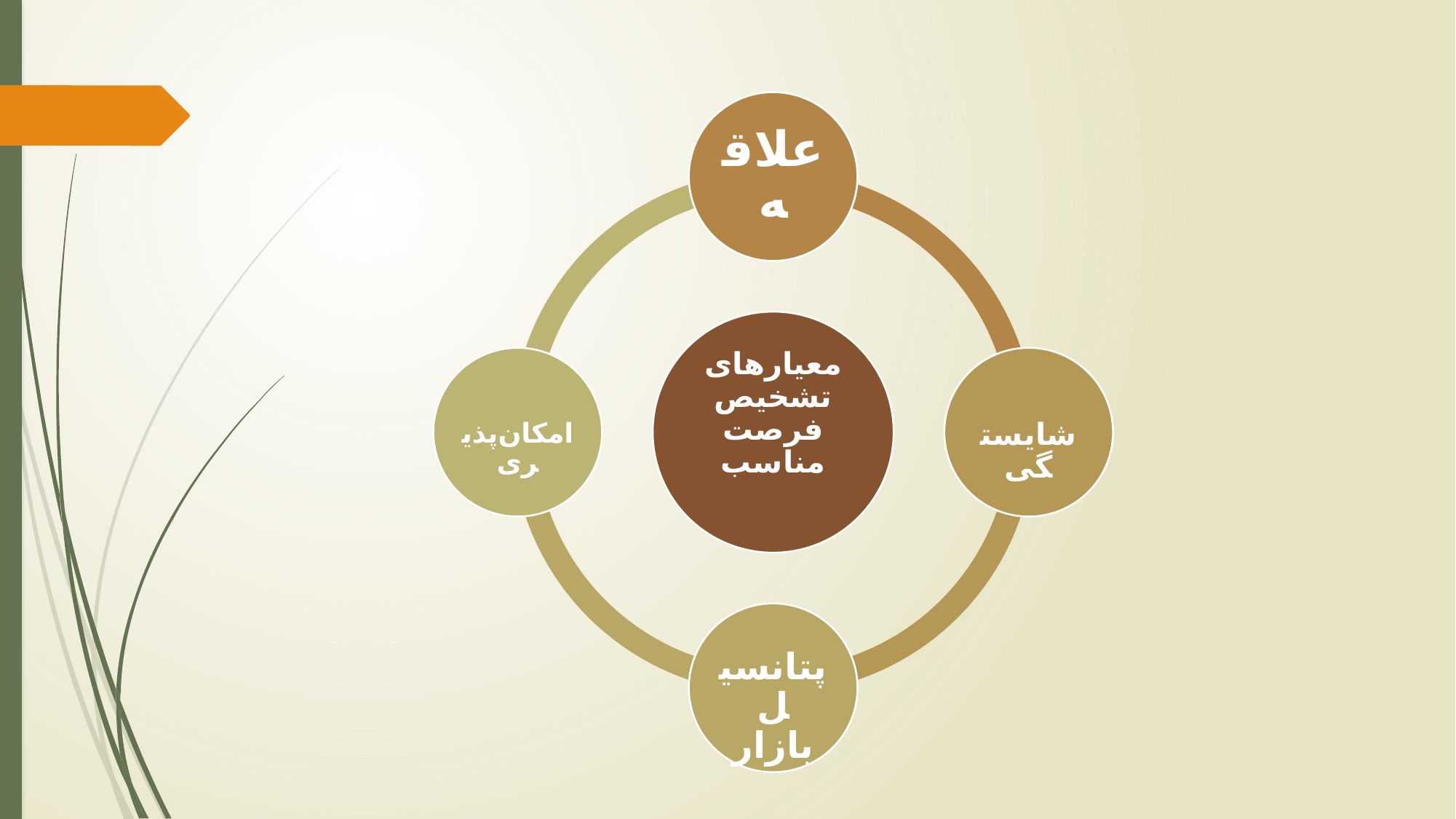

#
معیارهای تشخیص فرصت مناسب
علاقه
 شایستگی
 پتانسیل بازار
 امکان‌پذیری